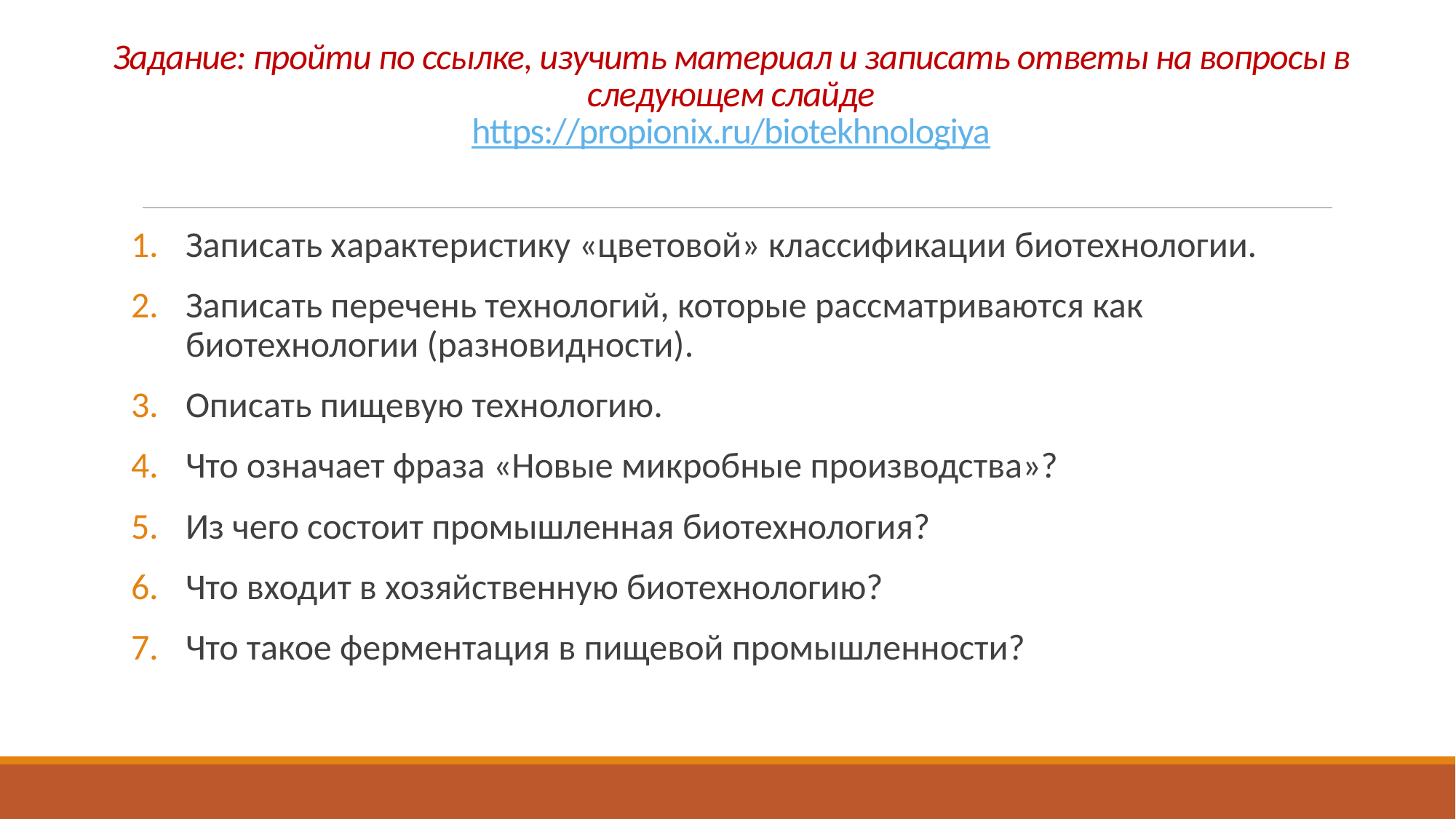

# Задание: пройти по ссылке, изучить материал и записать ответы на вопросы в следующем слайде https://propionix.ru/biotekhnologiya
Записать характеристику «цветовой» классификации биотехнологии.
Записать перечень технологий, которые рассматриваются как биотехнологии (разновидности).
Описать пищевую технологию.
Что означает фраза «Новые микробные производства»?
Из чего состоит промышленная биотехнология?
Что входит в хозяйственную биотехнологию?
Что такое ферментация в пищевой промышленности?